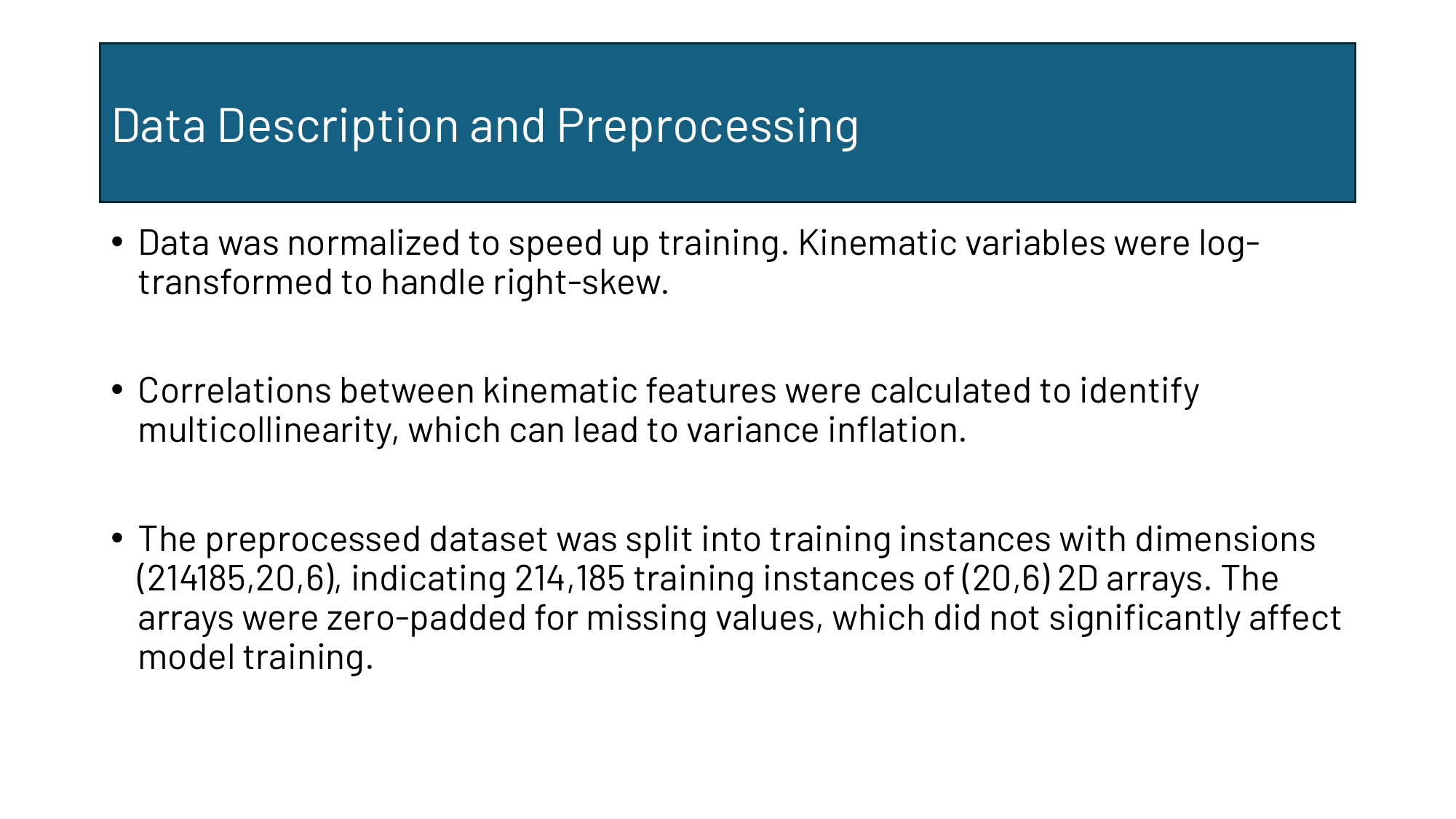

#
Data Description and Preprocessing
Data was normalized to speed up training. Kinematic variables were log-transformed to handle right-skew.

Correlations between kinematic features were calculated to identify multicollinearity, which can lead to variance inflation.

The preprocessed dataset was split into training instances with dimensions (214185,20,6), indicating 214,185 training instances of (20,6) 2D arrays. The arrays were zero-padded for missing values, which did not significantly affect model training.